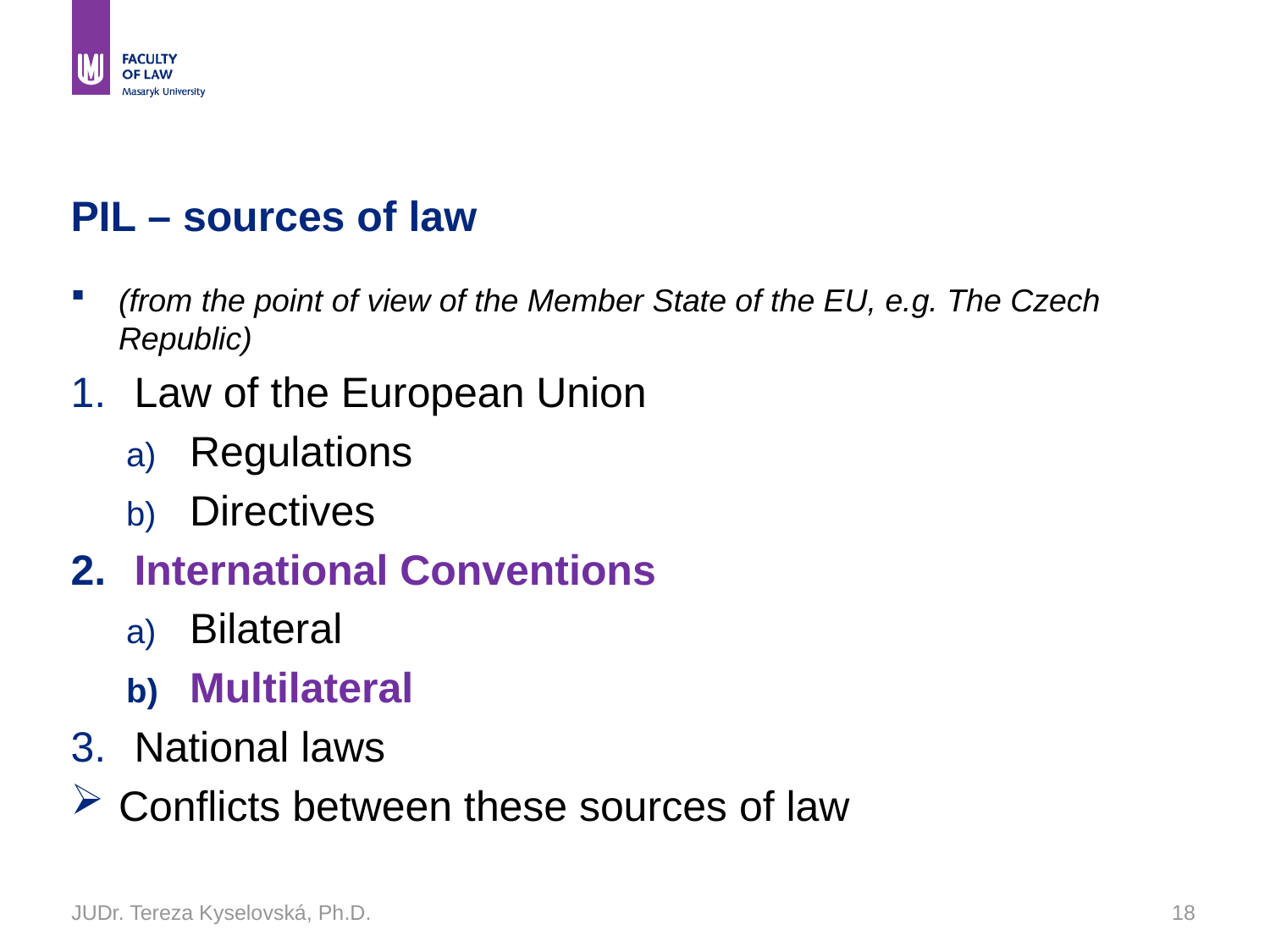

JUDr. Tereza Kyselovská, Ph.D.
# PIL – sources of law
(from the point of view of the Member State of the EU, e.g. The Czech Republic)
Law of the European Union
Regulations
Directives
International Conventions
Bilateral
Multilateral
National laws
Conflicts between these sources of law
18